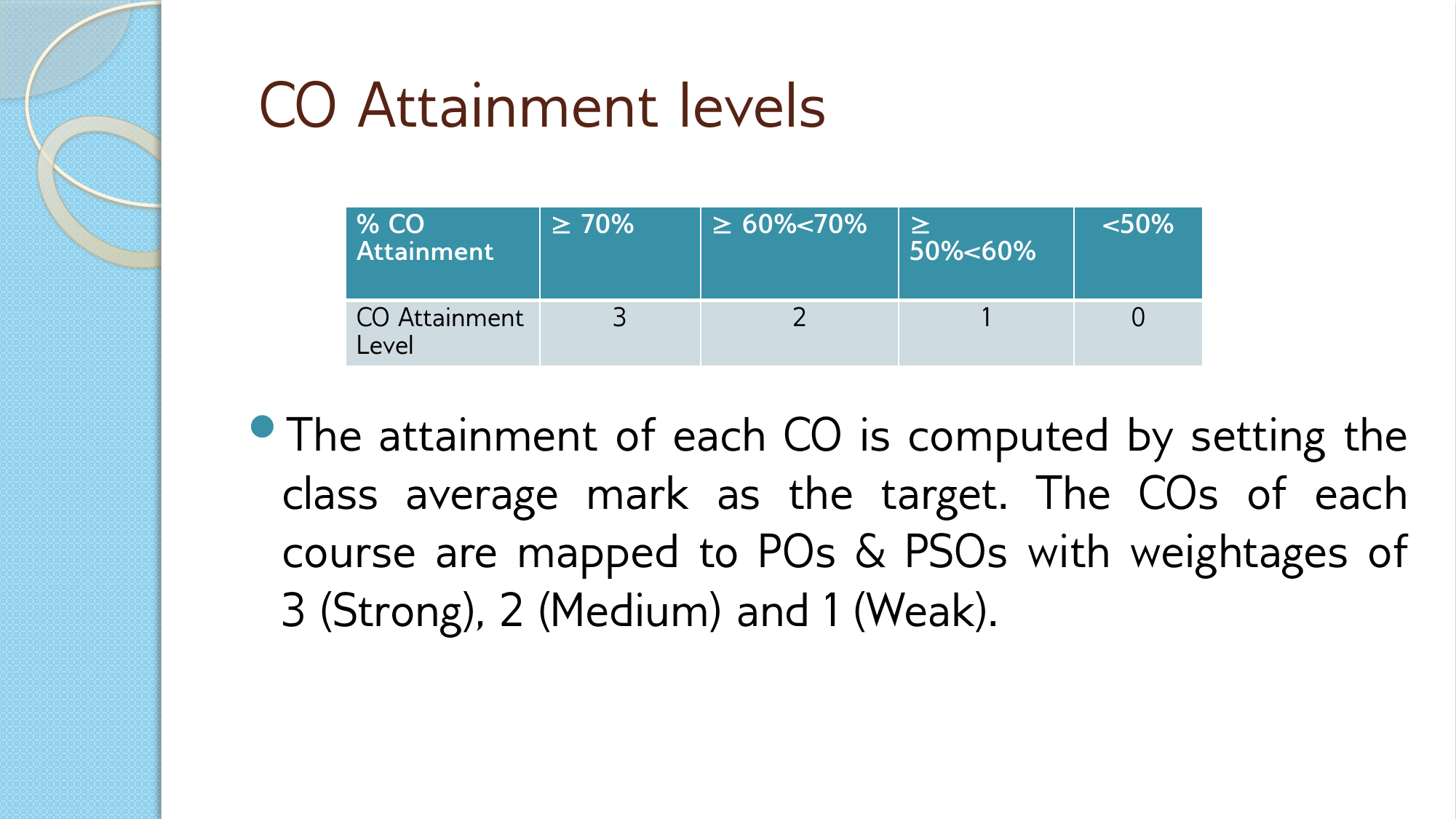

# CO Attainment levels
| % CO Attainment | ≥ 70% | ≥ 60%<70% | ≥ 50%<60% | <50% |
| --- | --- | --- | --- | --- |
| CO Attainment Level | 3 | 2 | 1 | 0 |
The attainment of each CO is computed by setting the class average mark as the target. The COs of each course are mapped to POs & PSOs with weightages of 3 (Strong), 2 (Medium) and 1 (Weak).